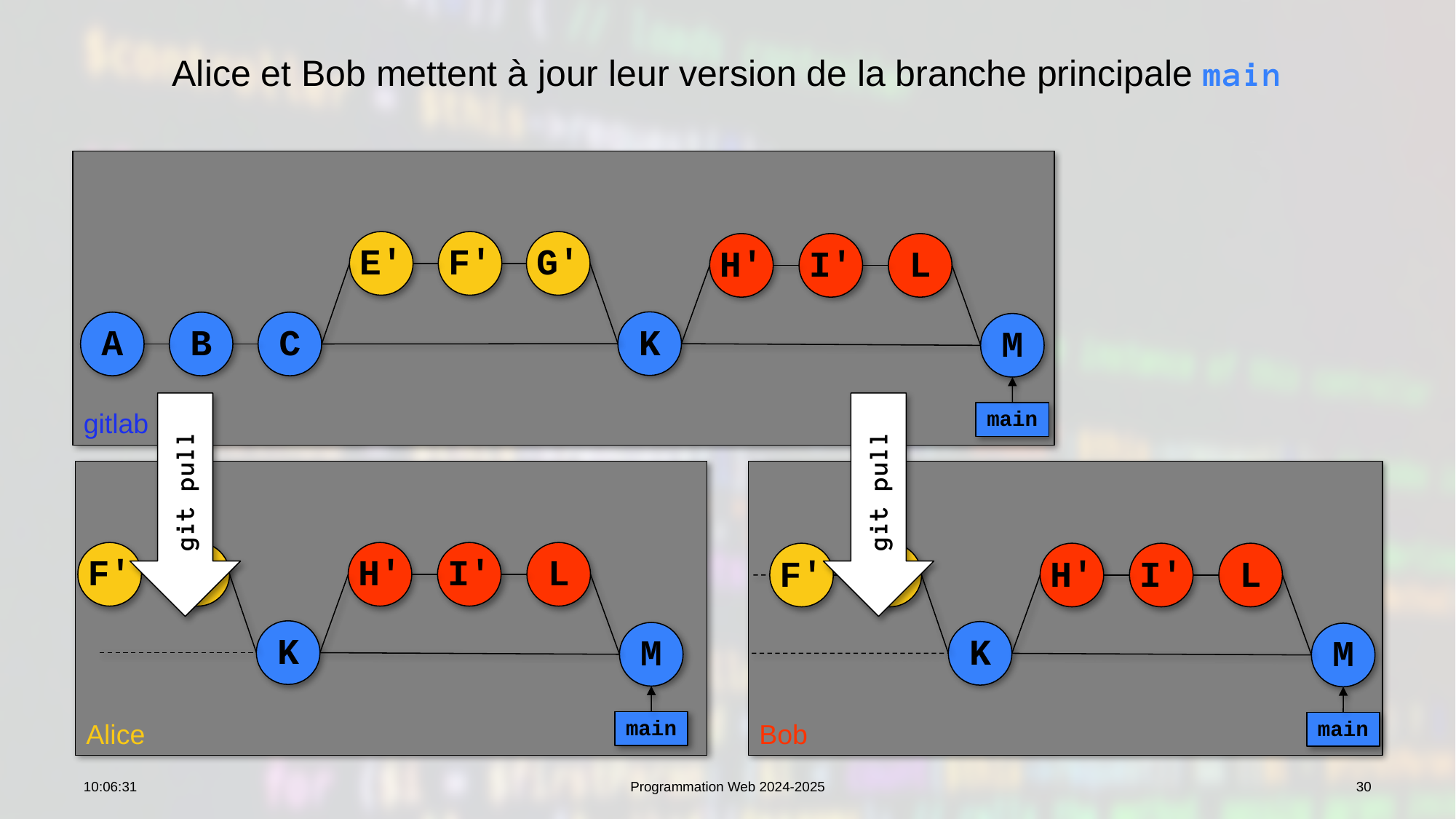

# Alice et Bob mettent à jour leur version de la branche principale main
gitlab
E'
F'
G'
H'
I'
L
K
A
B
C
M
git pull
git pull
main
Alice
Bob
F'
G'
H'
I'
L
F'
G'
H'
I'
L
K
K
M
M
main
main
10:06:31
Programmation Web 2024-2025
30